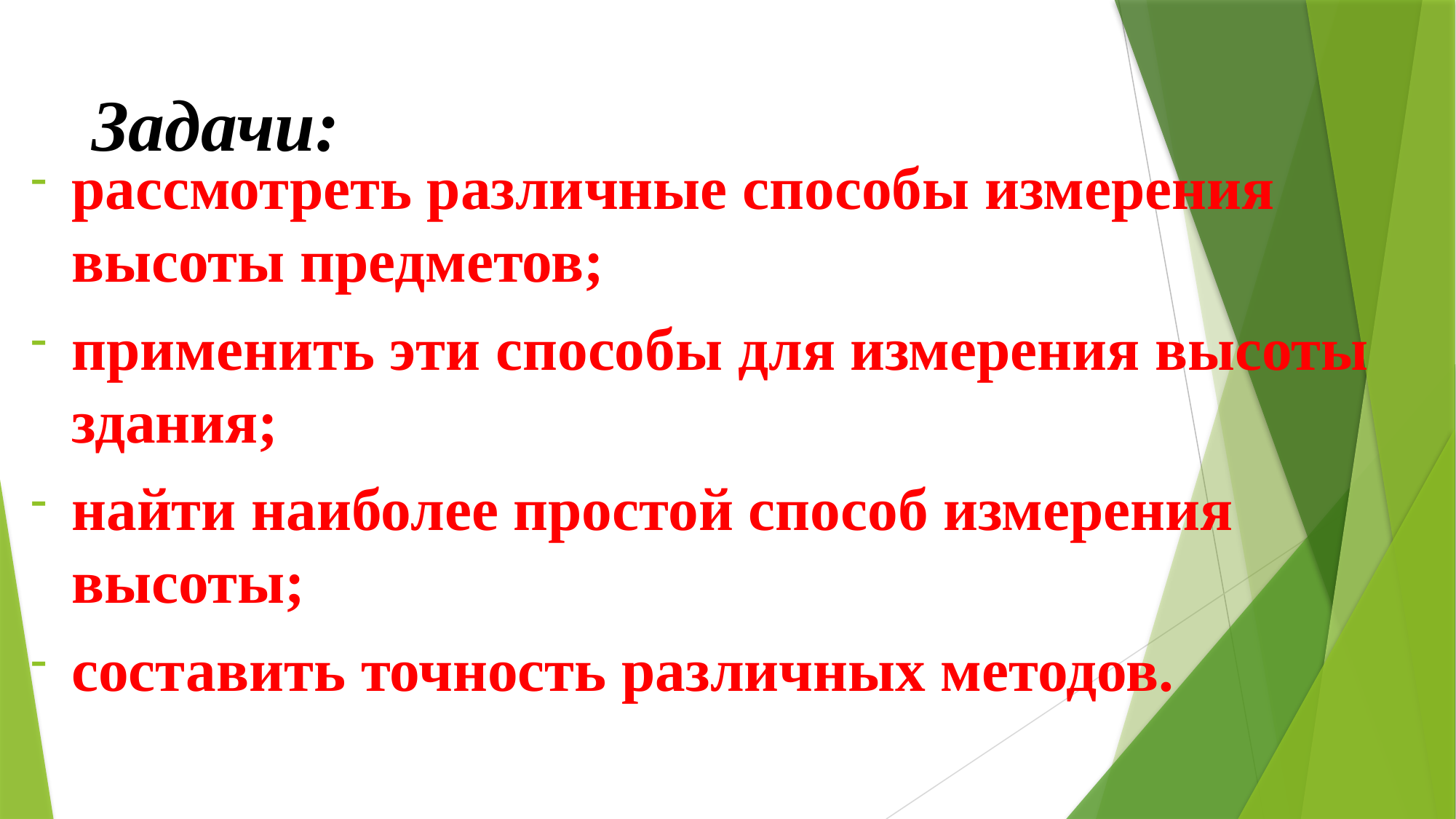

# Задачи:
рассмотреть различные способы измерения высоты предметов;
применить эти способы для измерения высоты здания;
найти наиболее простой способ измерения высоты;
составить точность различных методов.